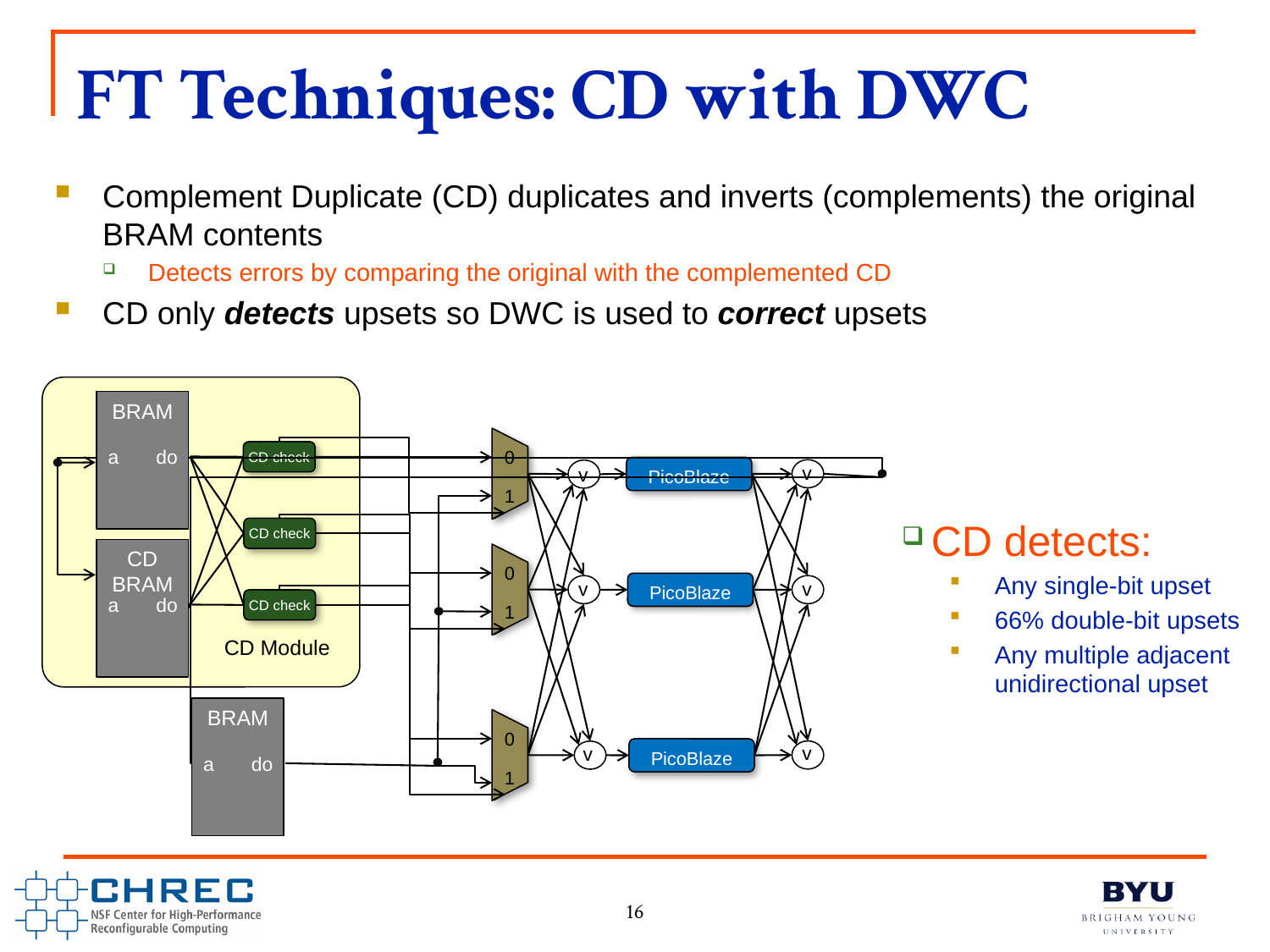

# FT Techniques: CD with DWC
Complement Duplicate (CD) duplicates and inverts (complements) the original BRAM contents
Detects errors by comparing the original with the complemented CD
CD only detects upsets so DWC is used to correct upsets

BRAM
a
do
0

1
CD check
v

PicoBlaze
v

CD check
CD BRAM
a
do
0

1
v

v

PicoBlaze
CD check

CD Module
BRAM
a
do
0

1
v

v

PicoBlaze

CD detects:
Any single-bit upset
66% double-bit upsets
Any multiple adjacent unidirectional upset

16